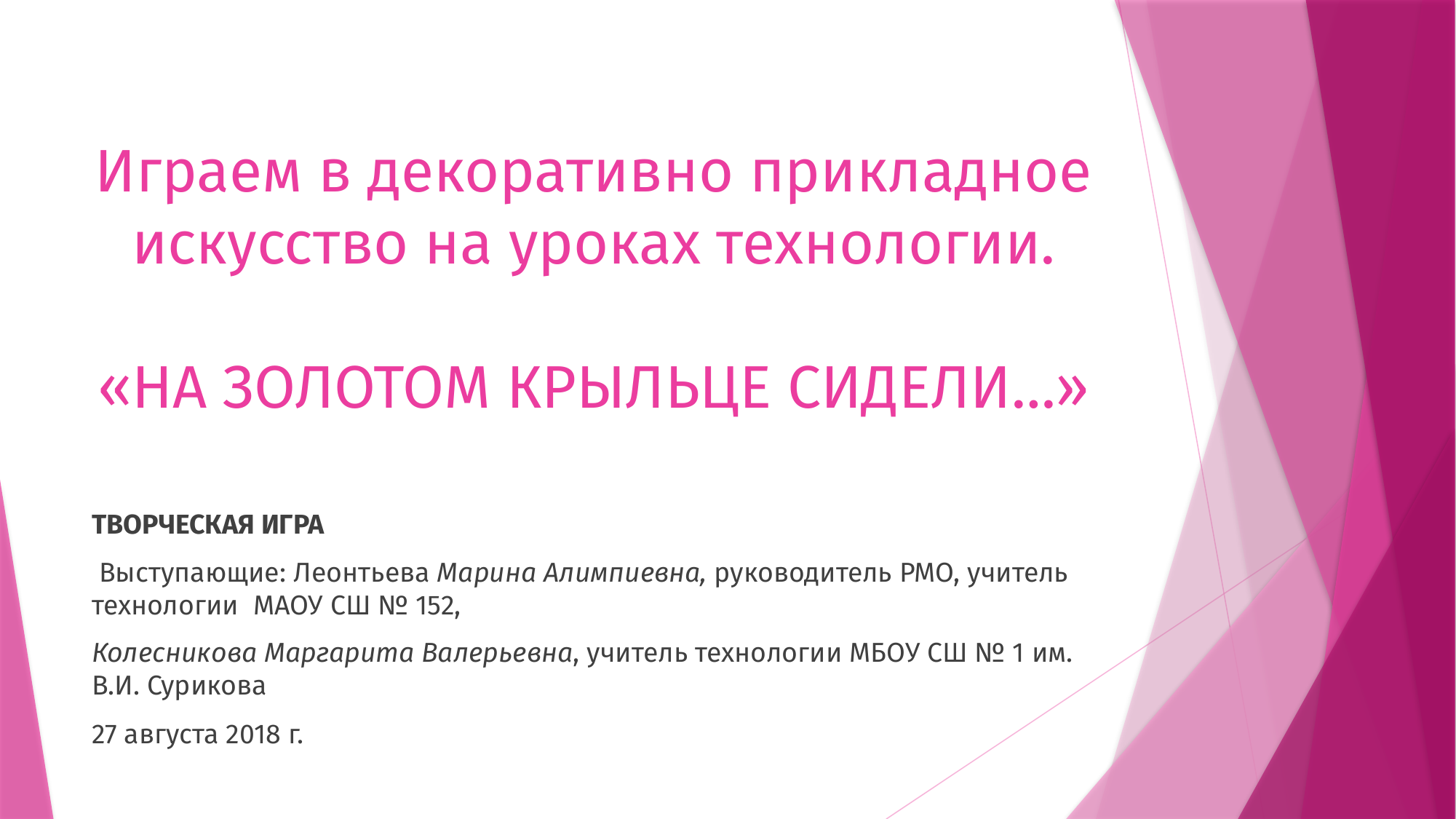

# Играем в декоративно прикладное искусство на уроках технологии. «НА ЗОЛОТОМ КРЫЛЬЦЕ СИДЕЛИ…»
ТВОРЧЕСКАЯ ИГРА
 Выступающие: Леонтьева Марина Алимпиевна, руководитель РМО, учитель технологии  МАОУ СШ № 152,
Колесникова Маргарита Валерьевна, учитель технологии МБОУ СШ № 1 им. В.И. Сурикова
27 августа 2018 г.